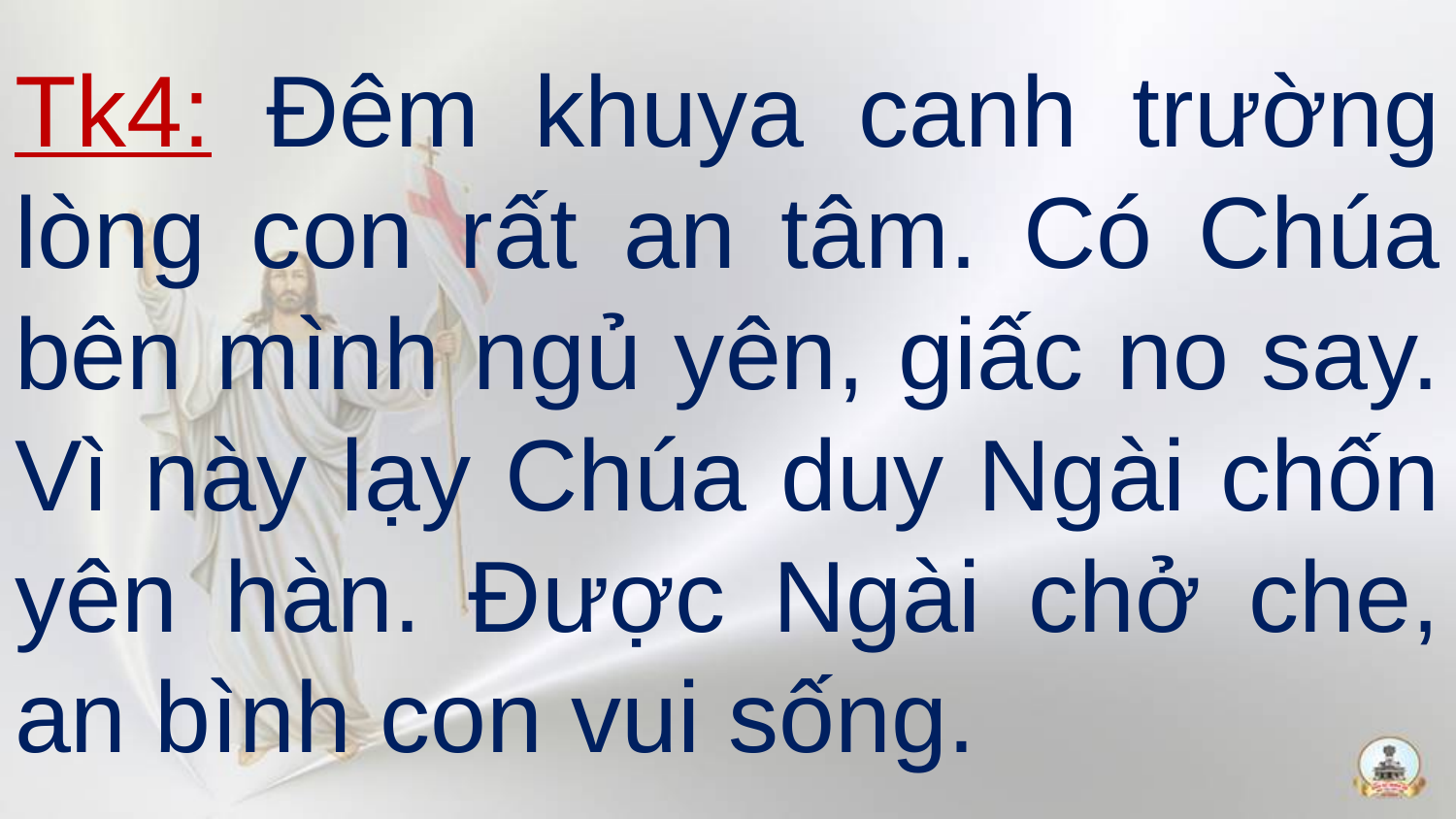

# Tk4: Đêm khuya canh trường lòng con rất an tâm. Có Chúa bên mình ngủ yên, giấc no say. Vì này lạy Chúa duy Ngài chốn yên hàn. Được Ngài chở che, an bình con vui sống.